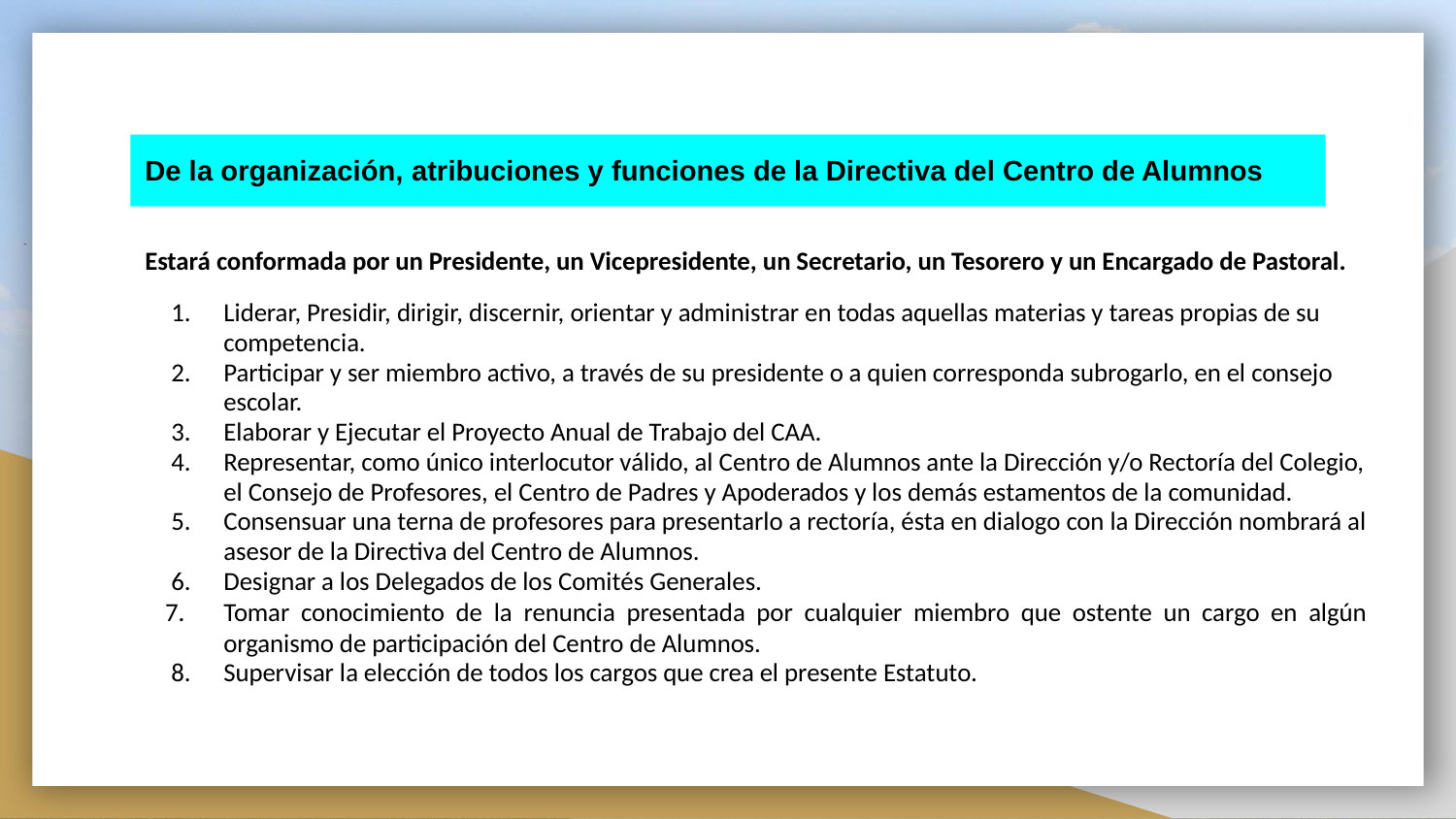

# De la organización, atribuciones y funciones de la Directiva del Centro de Alumnos

Estará conformada por un Presidente, un Vicepresidente, un Secretario, un Tesorero y un Encargado de Pastoral.
Liderar, Presidir, dirigir, discernir, orientar y administrar en todas aquellas materias y tareas propias de su competencia.
Participar y ser miembro activo, a través de su presidente o a quien corresponda subrogarlo, en el consejo escolar.
Elaborar y Ejecutar el Proyecto Anual de Trabajo del CAA.
Representar, como único interlocutor válido, al Centro de Alumnos ante la Dirección y/o Rectoría del Colegio, el Consejo de Profesores, el Centro de Padres y Apoderados y los demás estamentos de la comunidad.
Consensuar una terna de profesores para presentarlo a rectoría, ésta en dialogo con la Dirección nombrará al asesor de la Directiva del Centro de Alumnos.
Designar a los Delegados de los Comités Generales.
Tomar conocimiento de la renuncia presentada por cualquier miembro que ostente un cargo en algún organismo de participación del Centro de Alumnos.
Supervisar la elección de todos los cargos que crea el presente Estatuto.